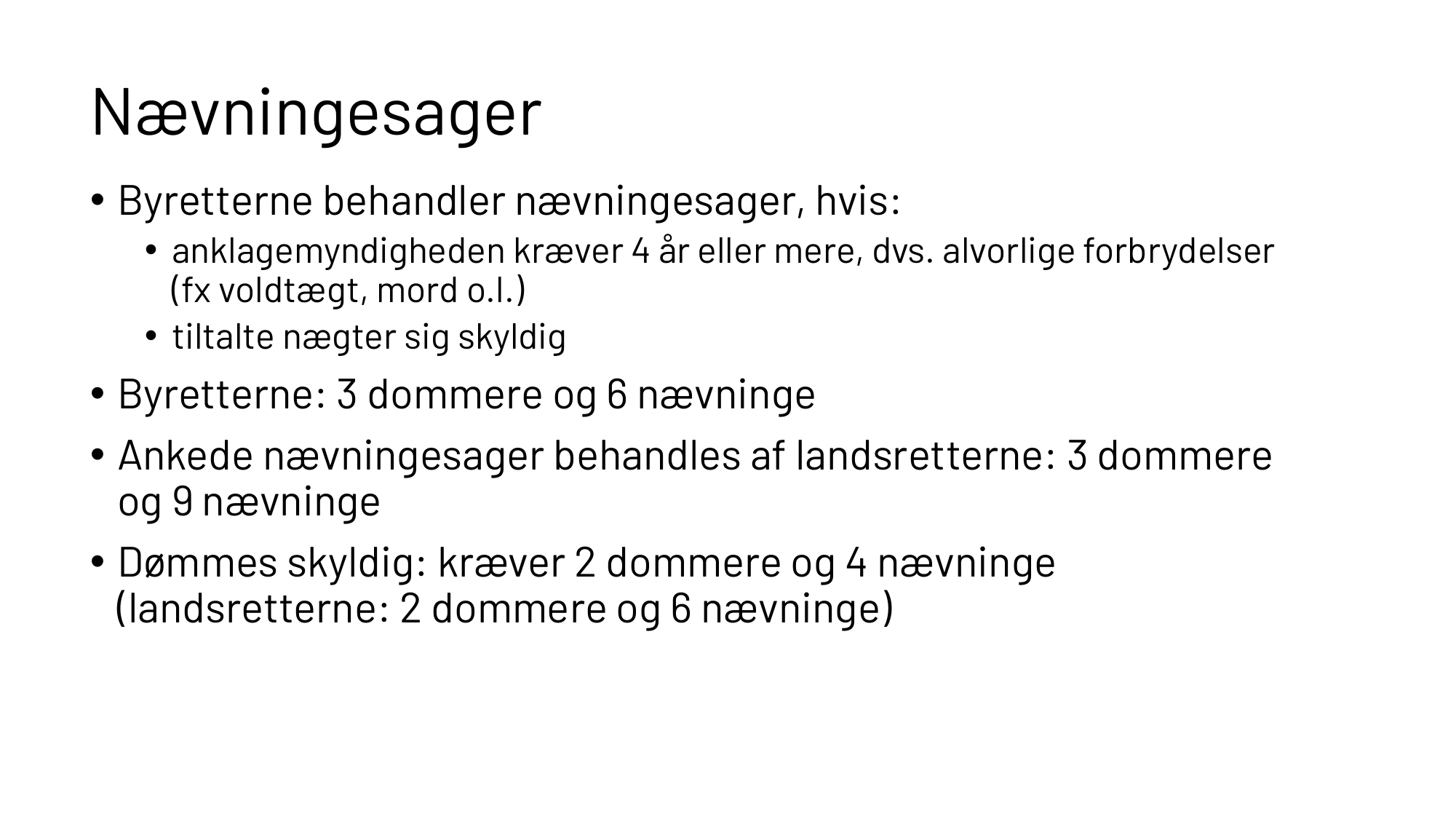

# Nævningesager
Byretterne behandler nævningesager, hvis:
anklagemyndigheden kræver 4 år eller mere, dvs. alvorlige forbrydelser (fx voldtægt, mord o.l.)
tiltalte nægter sig skyldig
Byretterne: 3 dommere og 6 nævninge
Ankede nævningesager behandles af landsretterne: 3 dommere og 9 nævninge
Dømmes skyldig: kræver 2 dommere og 4 nævninge (landsretterne: 2 dommere og 6 nævninge)